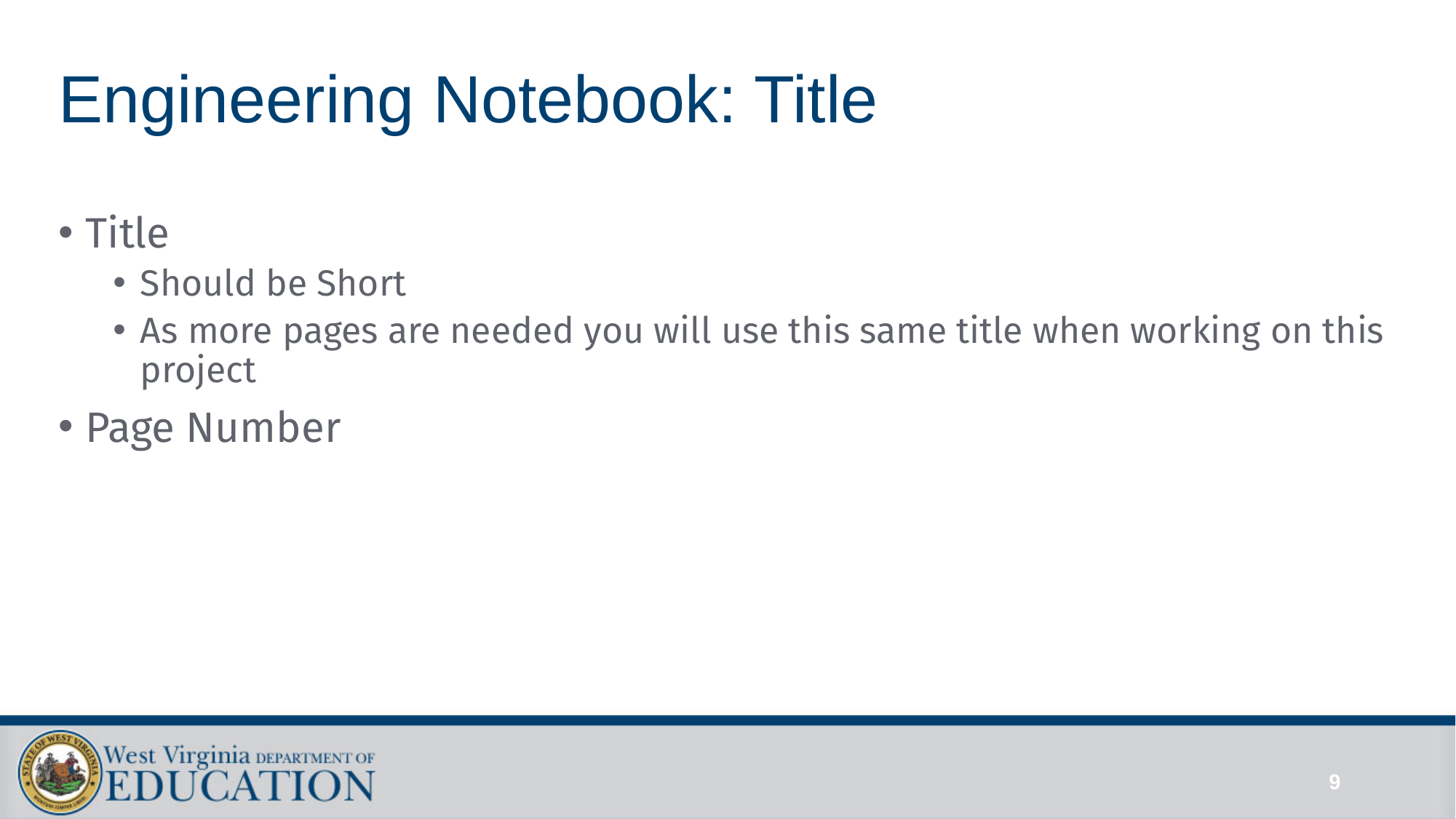

# Engineering Notebook: Title
Title
Should be Short
As more pages are needed you will use this same title when working on this project
Page Number

9